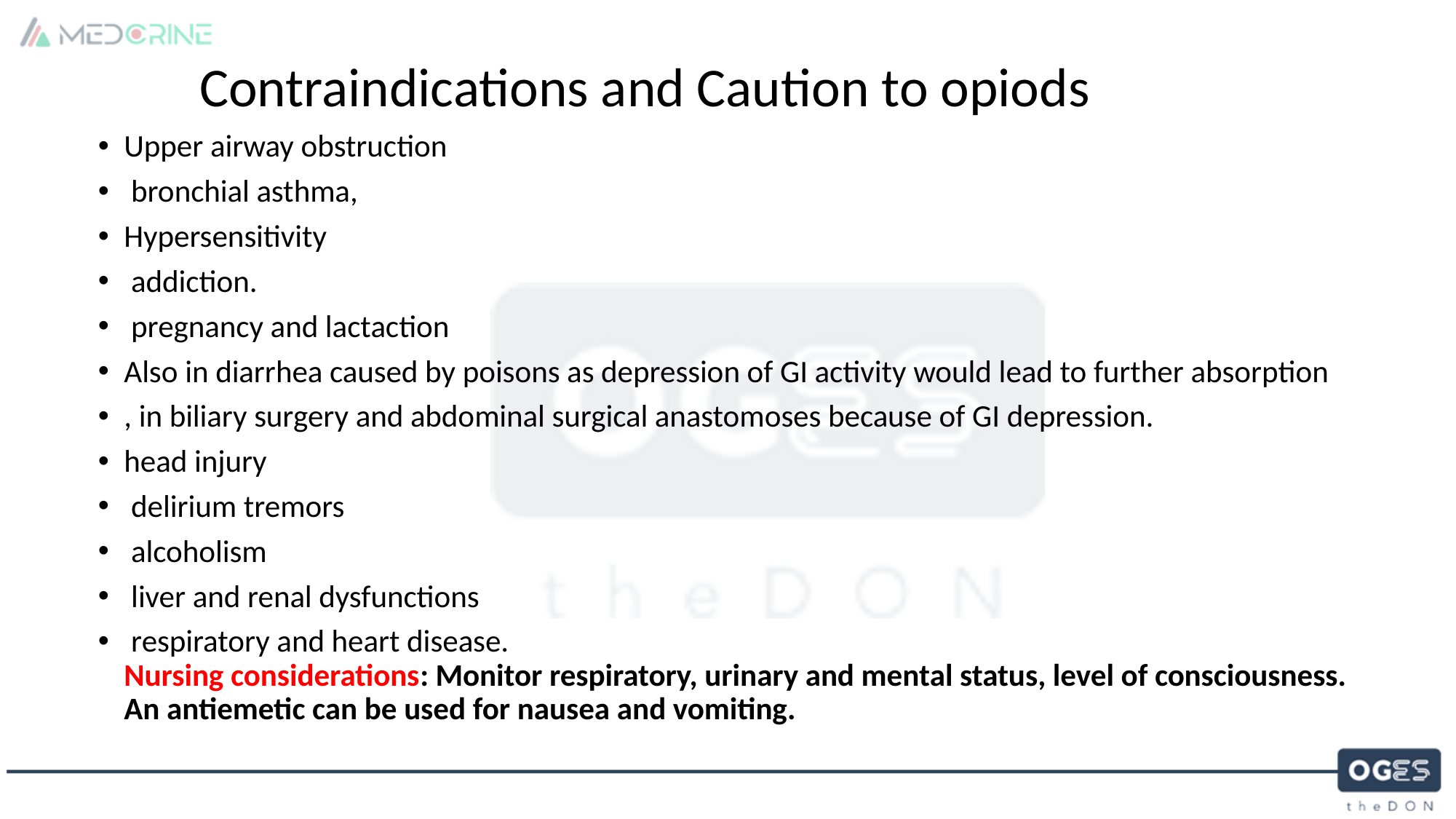

# Contraindications and Caution to opiods
Upper airway obstruction
 bronchial asthma,
Hypersensitivity
 addiction.
 pregnancy and lactaction
Also in diarrhea caused by poisons as depression of GI activity would lead to further absorption
, in biliary surgery and abdominal surgical anastomoses because of GI depression.
head injury
 delirium tremors
 alcoholism
 liver and renal dysfunctions
 respiratory and heart disease.
Nursing considerations: Monitor respiratory, urinary and mental status, level of consciousness. An antiemetic can be used for nausea and vomiting.